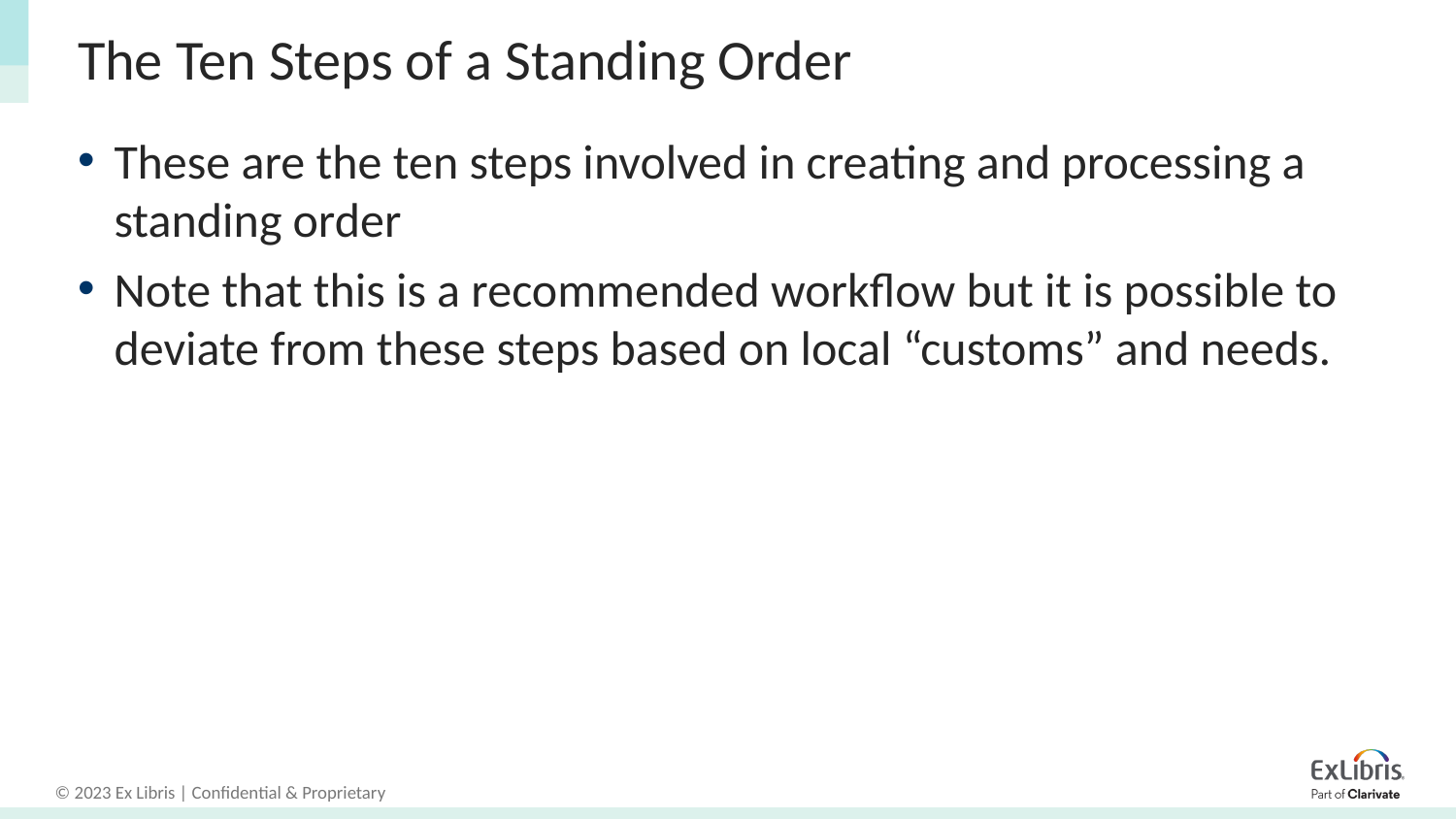

# The Ten Steps of a Standing Order
These are the ten steps involved in creating and processing a standing order
Note that this is a recommended workflow but it is possible to deviate from these steps based on local “customs” and needs.